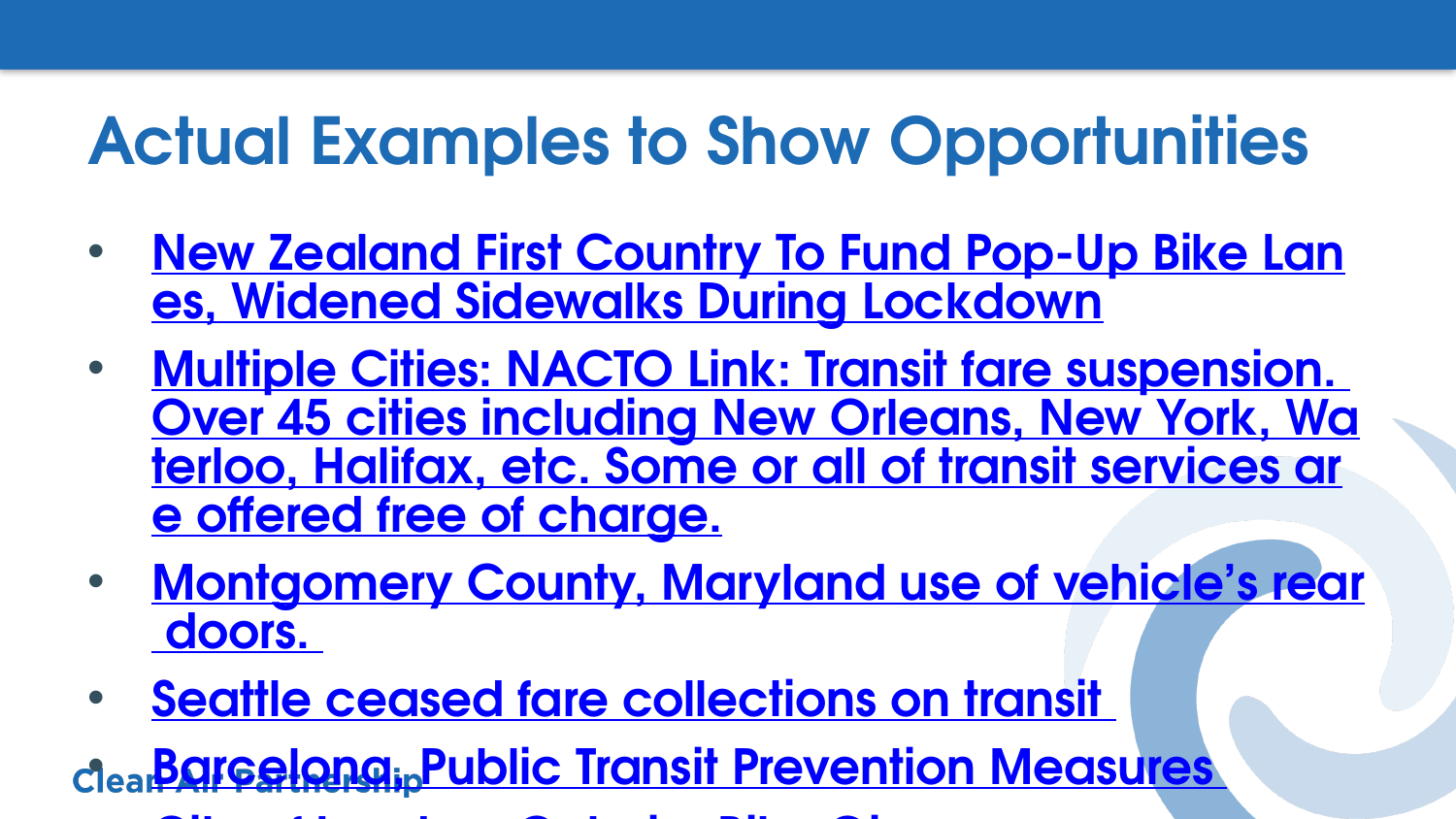

# Actual Examples to Show Opportunities
New Zealand First Country To Fund Pop-Up Bike Lanes, Widened Sidewalks During Lockdown
Multiple Cities: NACTO Link: Transit fare suspension. Over 45 cities including New Orleans, New York, Waterloo, Halifax, etc. Some or all of transit services are offered free of charge.
Montgomery County, Maryland use of vehicle’s rear doors.
Seattle ceased fare collections on transit
Barcelona, Public Transit Prevention Measures
City of London, Ontario: Bike Giveaway
City of London, ON closes streets/bridges to cars to give cyclists & pedestrians more space